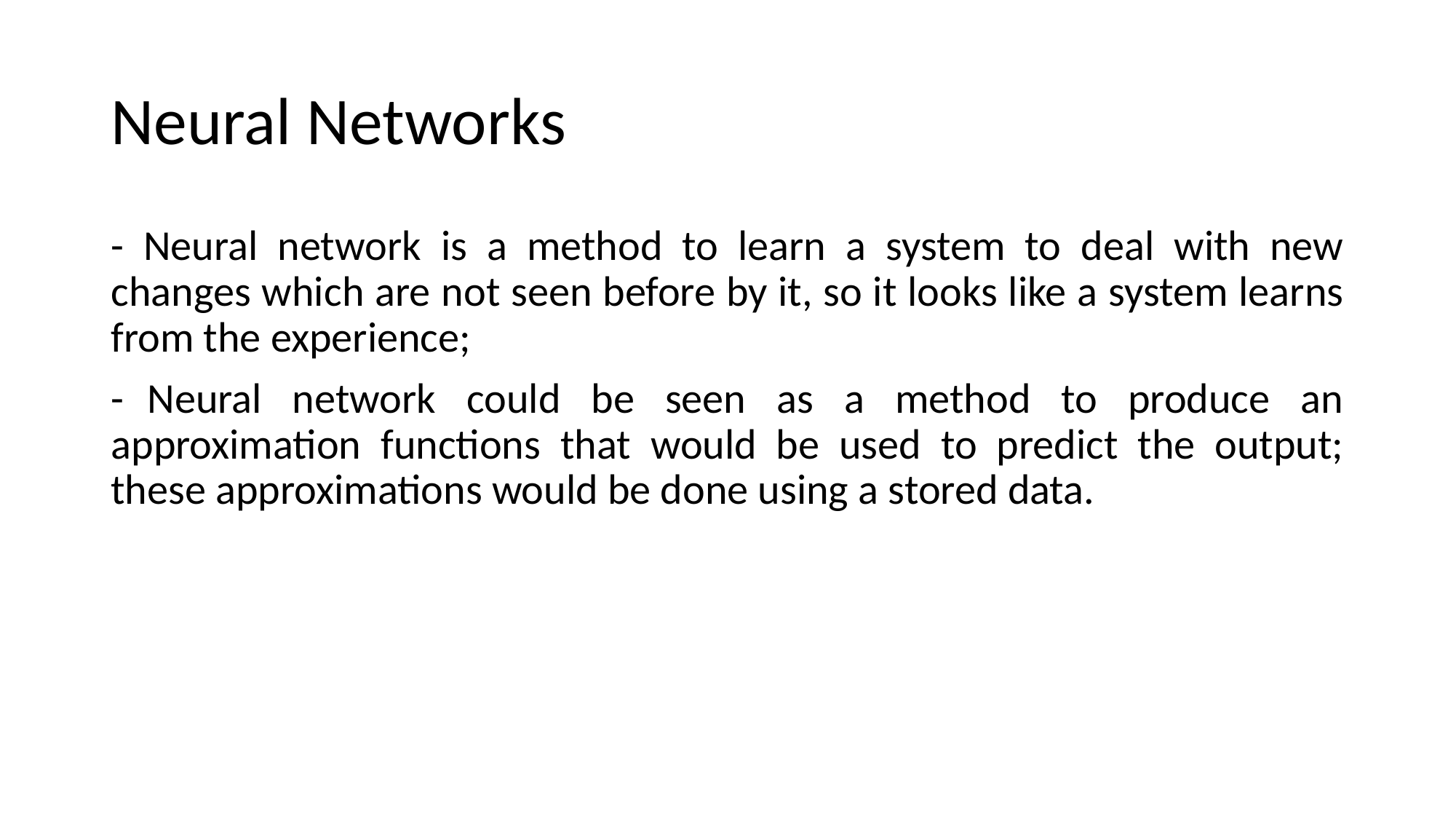

# Neural Networks
- Neural network is a method to learn a system to deal with new changes which are not seen before by it, so it looks like a system learns from the experience;
- Neural network could be seen as a method to produce an approximation functions that would be used to predict the output; these approximations would be done using a stored data.